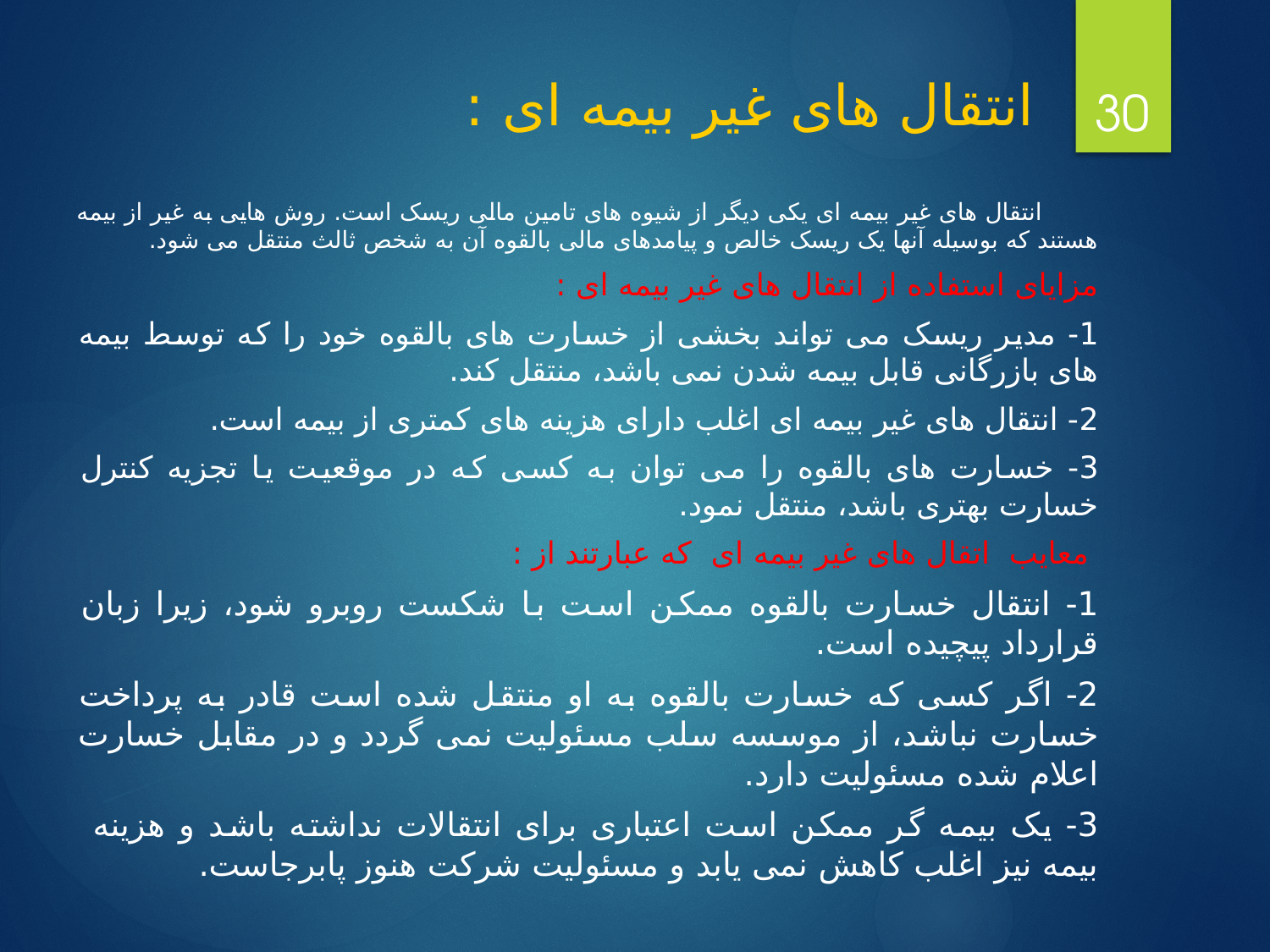

30
# انتقال های غیر بیمه ای :
       انتقال های غیر بیمه ای یکی دیگر از شیوه های تامین مالی ریسک است. روش هایی به غیر از بیمه هستند که بوسیله آنها یک ریسک خالص و پیامدهای مالی بالقوه آن به شخص ثالث منتقل می شود.
مزایای استفاده از انتقال های غیر بیمه ای :
1- مدیر ریسک می تواند بخشی از خسارت های بالقوه خود را که توسط بیمه های بازرگانی قابل بیمه شدن نمی باشد، منتقل کند.
2- انتقال های غیر بیمه ای اغلب دارای هزینه های کمتری از بیمه است.
3- خسارت های بالقوه را می توان به کسی که در موقعیت یا تجزیه کنترل خسارت بهتری باشد، منتقل نمود.
 معایب  اتقال های غیر بیمه ای  که عبارتند از :
1- انتقال خسارت بالقوه ممکن است با شکست روبرو شود، زیرا زبان قرارداد پیچیده است.
2- اگر کسی که خسارت بالقوه به او منتقل شده است قادر به پرداخت خسارت نباشد، از موسسه سلب مسئولیت نمی گردد و در مقابل خسارت اعلام شده مسئولیت دارد.
3- یک بیمه گر ممکن است اعتباری برای انتقالات نداشته باشد و هزینه  بیمه نیز اغلب کاهش نمی یابد و مسئولیت شرکت هنوز پابرجاست.